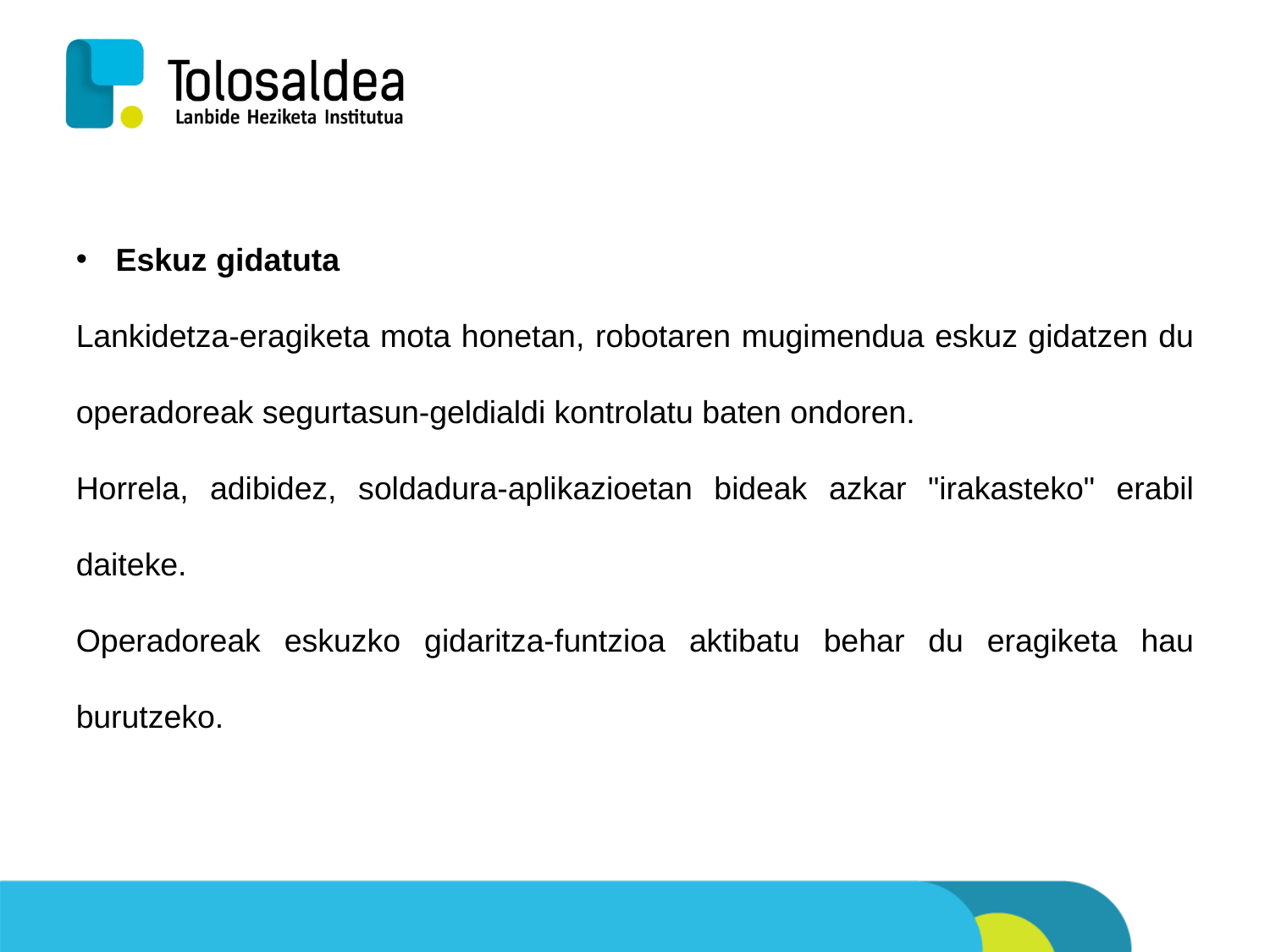

Eskuz gidatuta
Lankidetza-eragiketa mota honetan, robotaren mugimendua eskuz gidatzen du operadoreak segurtasun-geldialdi kontrolatu baten ondoren.
Horrela, adibidez, soldadura-aplikazioetan bideak azkar "irakasteko" erabil daiteke.
Operadoreak eskuzko gidaritza-funtzioa aktibatu behar du eragiketa hau burutzeko.